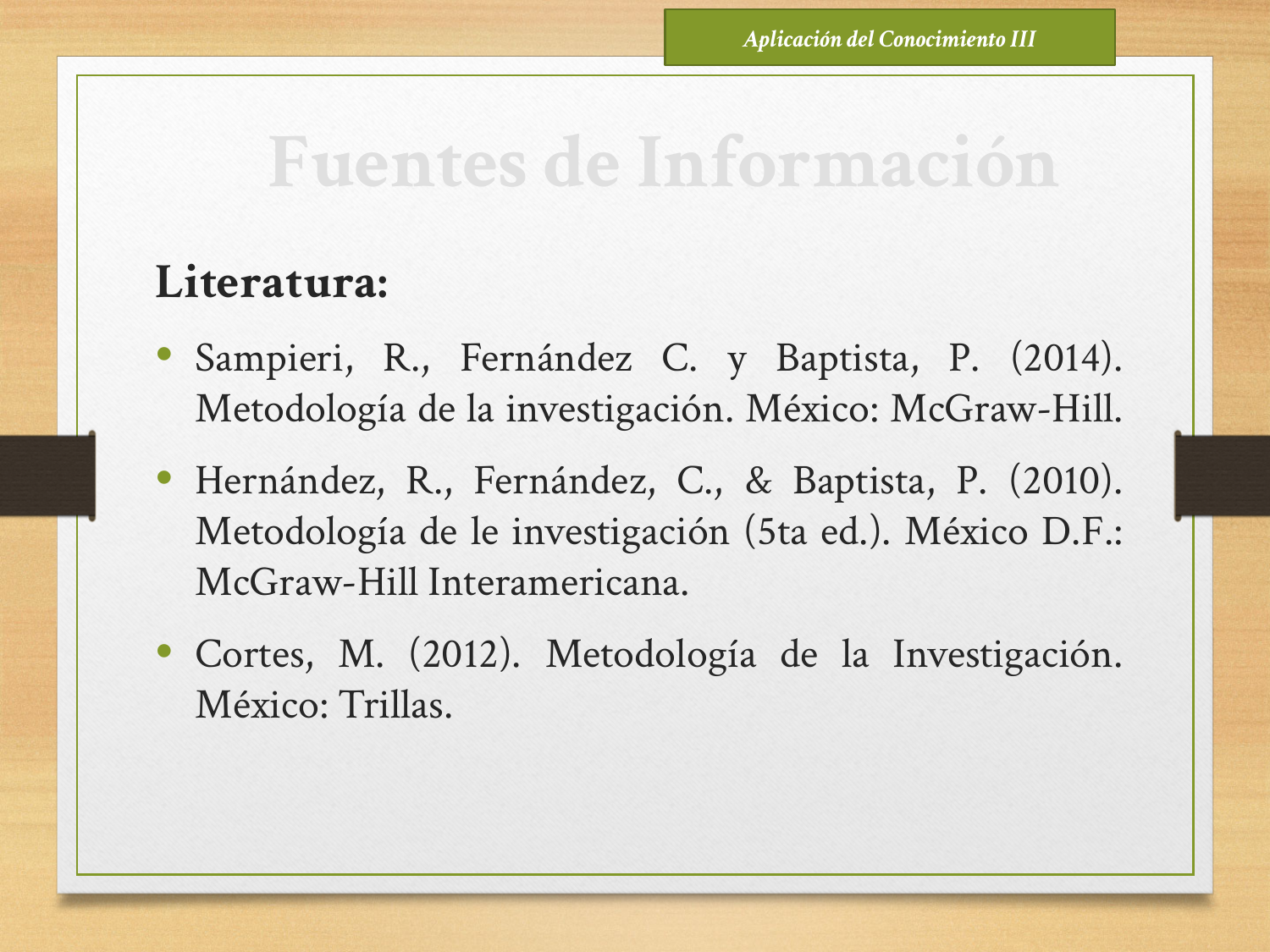

Aplicación del Conocimiento III
Fuentes de Información
Literatura:
Sampieri, R., Fernández C. y Baptista, P. (2014). Metodología de la investigación. México: McGraw-Hill.
Hernández, R., Fernández, C., & Baptista, P. (2010). Metodología de le investigación (5ta ed.). México D.F.: McGraw-Hill Interamericana.
Cortes, M. (2012). Metodología de la Investigación. México: Trillas.